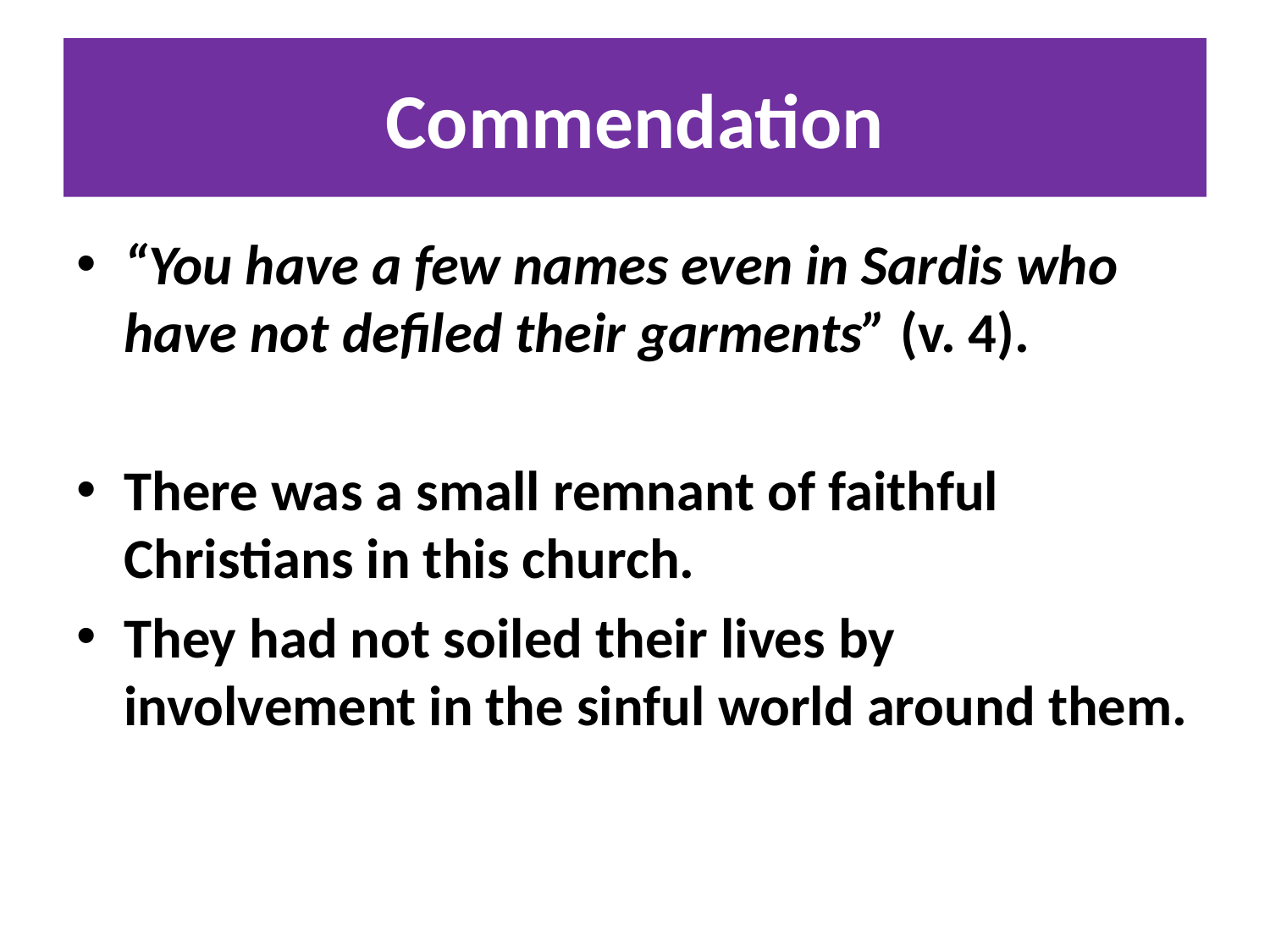

# Commendation
“You have a few names even in Sardis who have not defiled their garments” (v. 4).

There was a small remnant of faithful Christians in this church.
They had not soiled their lives by involvement in the sinful world around them.